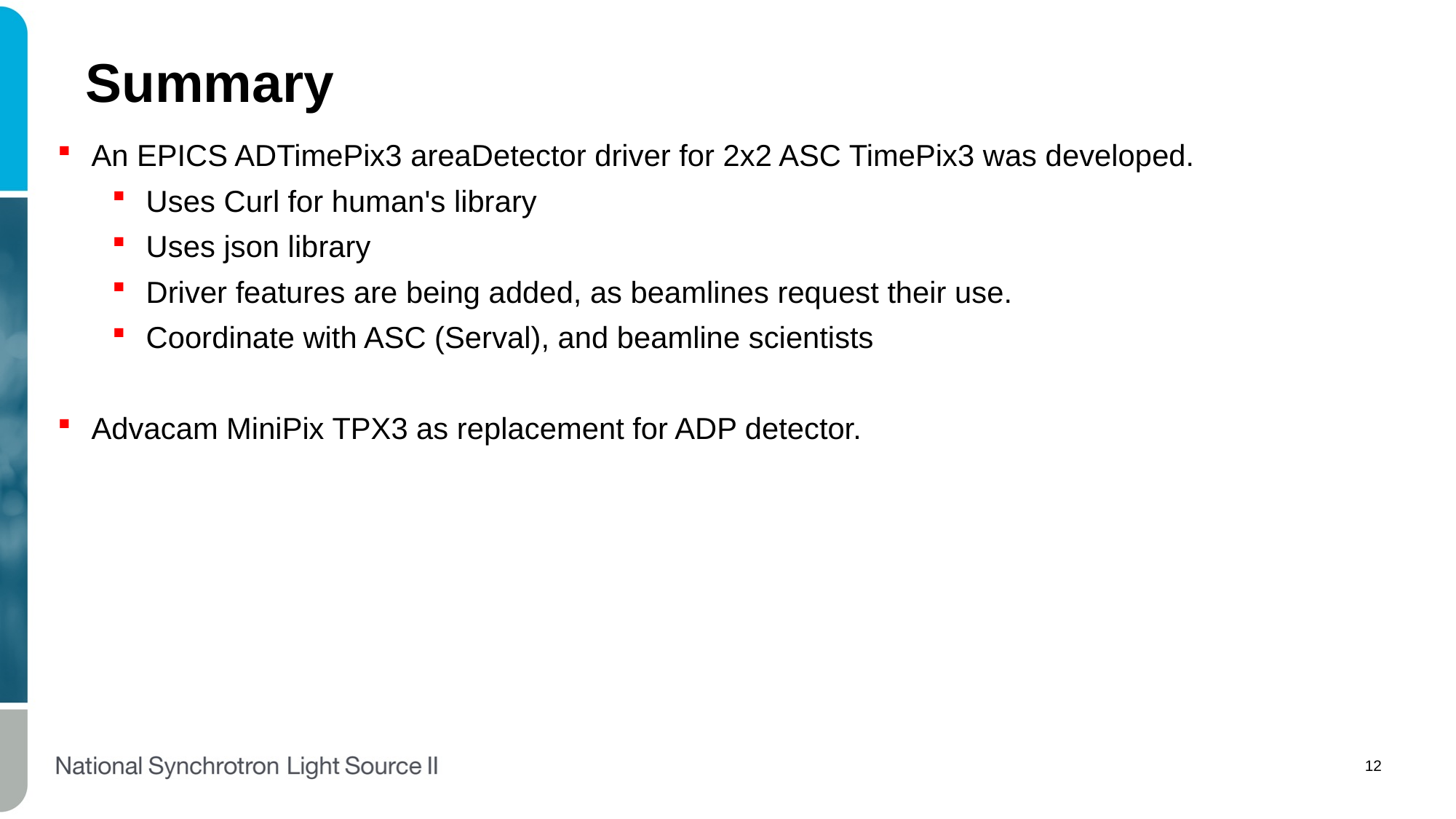

# Summary
An EPICS ADTimePix3 areaDetector driver for 2x2 ASC TimePix3 was developed.
Uses Curl for human's library
Uses json library
Driver features are being added, as beamlines request their use.
Coordinate with ASC (Serval), and beamline scientists

Advacam MiniPix TPX3 as replacement for ADP detector.